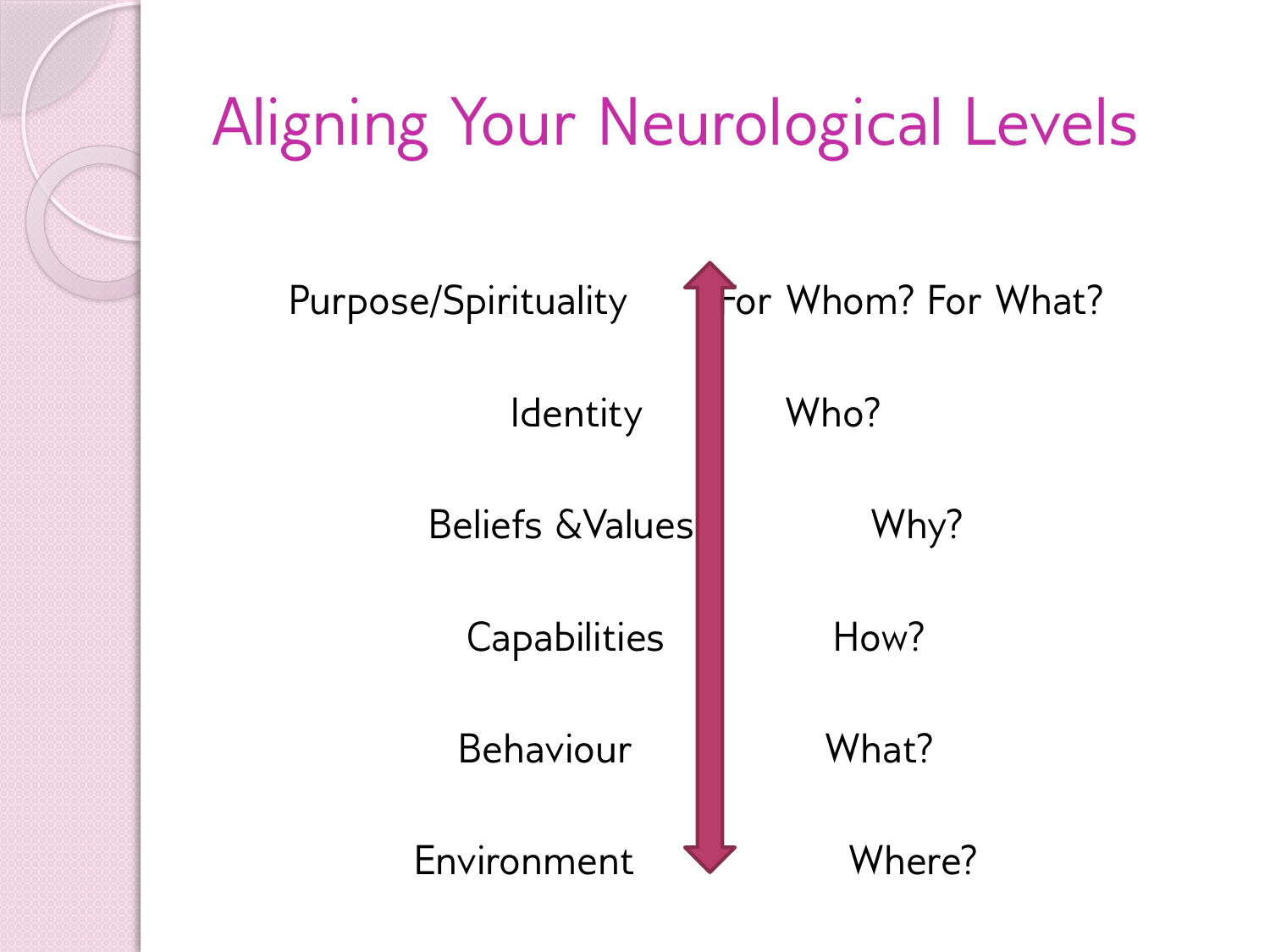

# Aligning Your Neurological Levels

Purpose/Spirituality		  For Whom? For What?

Identity		           Who?

Beliefs &Values          	   Why?

Capabilities		             How?

Behaviour		             What?

Environment		             Where?